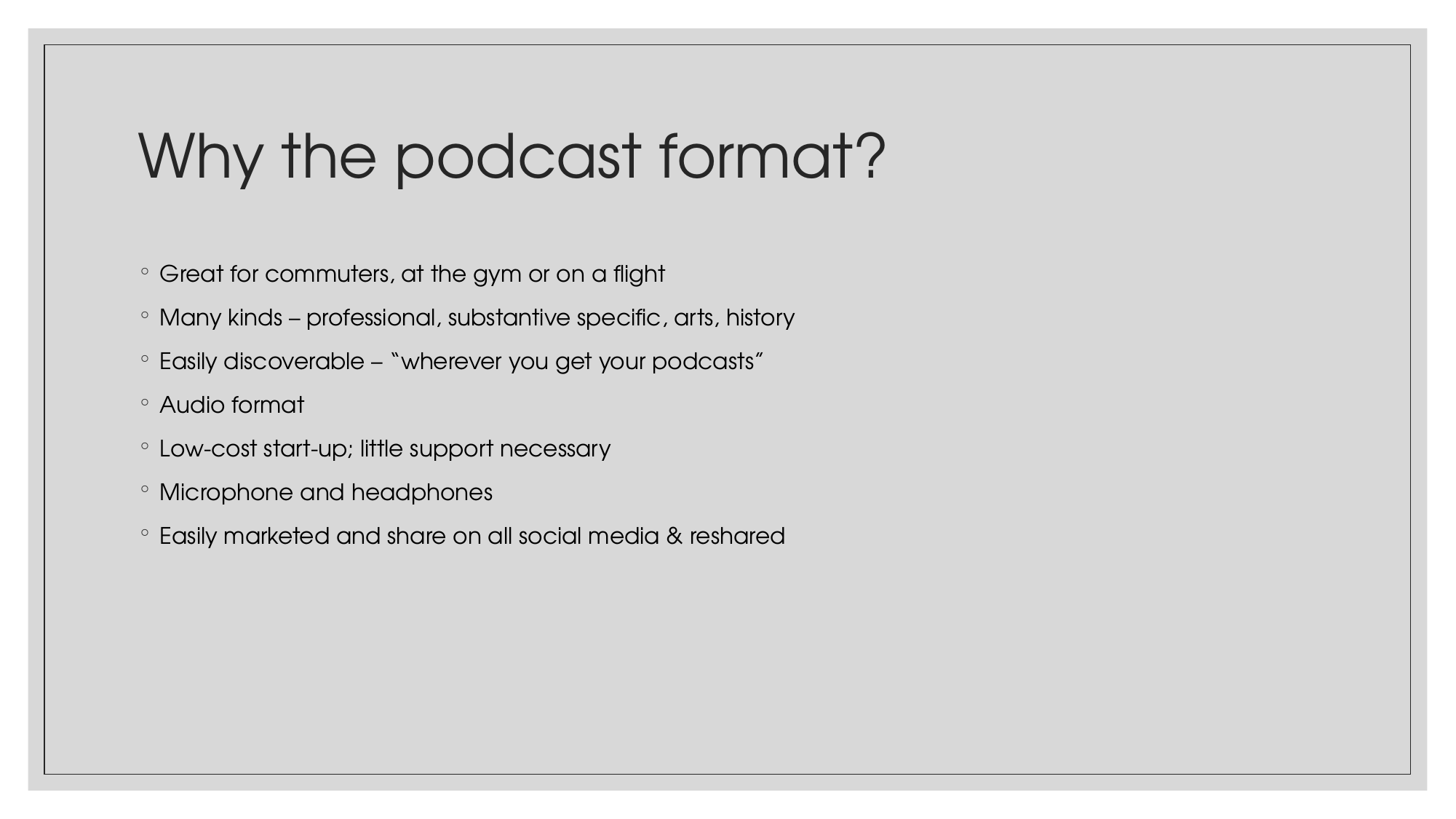

# Why the podcast format?
Great for commuters, at the gym or on a flight
Many kinds – professional, substantive specific, arts, history
Easily discoverable – “wherever you get your podcasts”
Audio format
Low-cost start-up; little support necessary
Microphone and headphones
Easily marketed and share on all social media & reshared